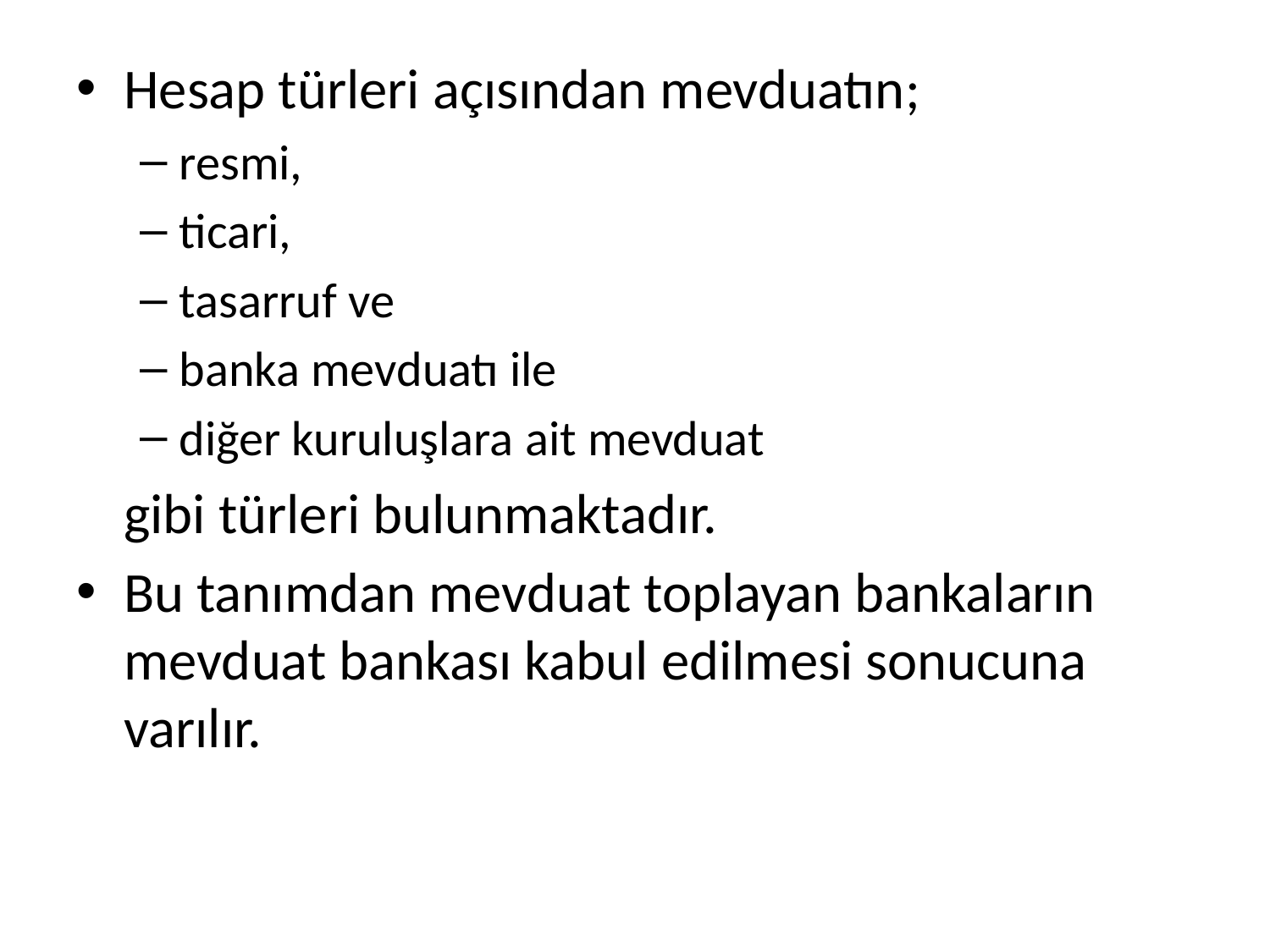

Hesap türleri açısından mevduatın;
resmi,
ticari,
tasarruf ve
banka mevduatı ile
diğer kuruluşlara ait mevduat
	gibi türleri bulunmaktadır.
Bu tanımdan mevduat toplayan bankaların mevduat bankası kabul edilmesi sonucuna varılır.